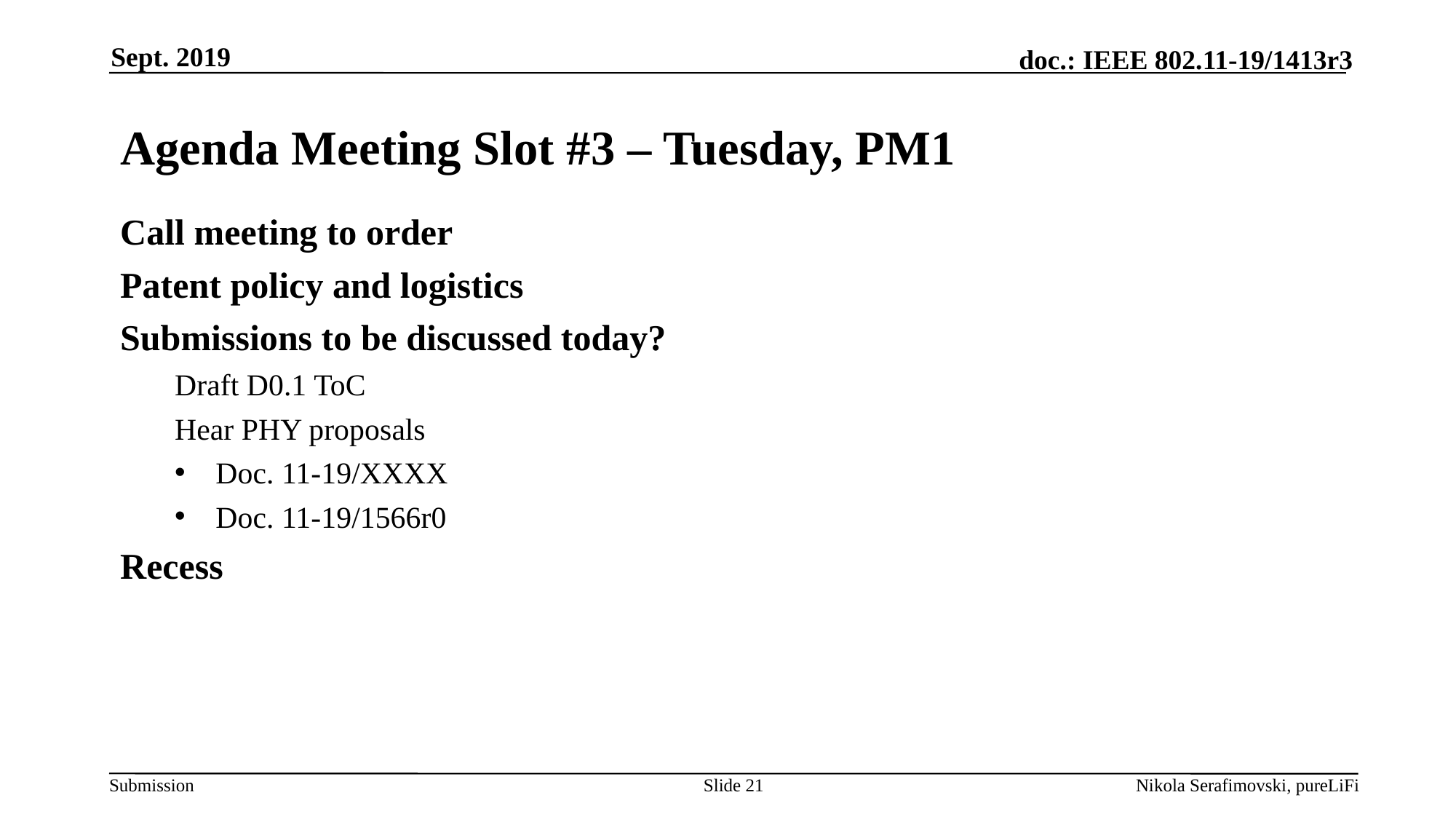

Sept. 2019
# Agenda Meeting Slot #3 – Tuesday, PM1
Call meeting to order
Patent policy and logistics
Submissions to be discussed today?
Draft D0.1 ToC
Hear PHY proposals
Doc. 11-19/XXXX
Doc. 11-19/1566r0
Recess

Slide 21
Nikola Serafimovski, pureLiFi